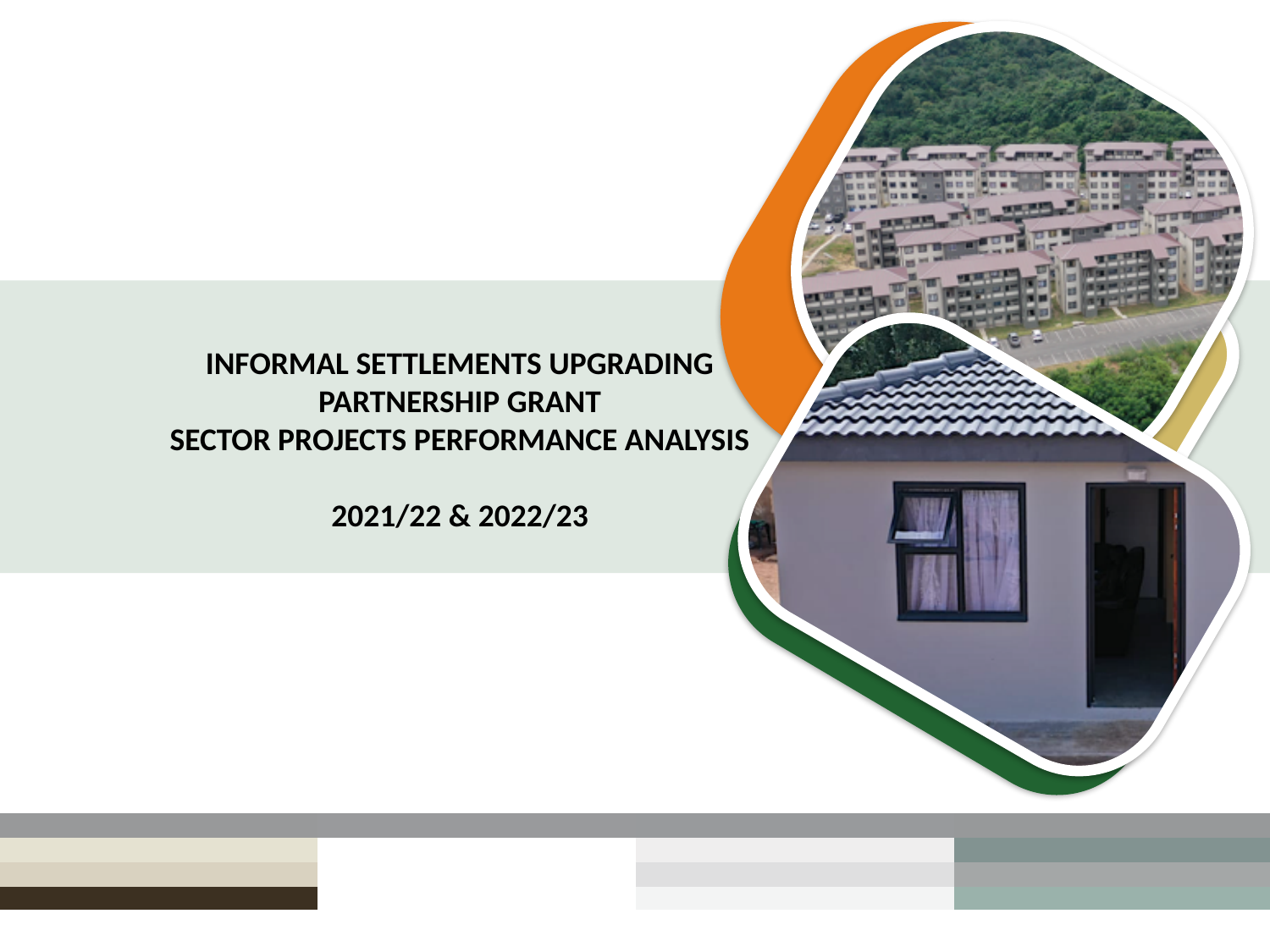

# INFORMAL SETTLEMENTS UPGRADING PARTNERSHIP GRANT sector PROJECTs performance analysis 2021/22 & 2022/23